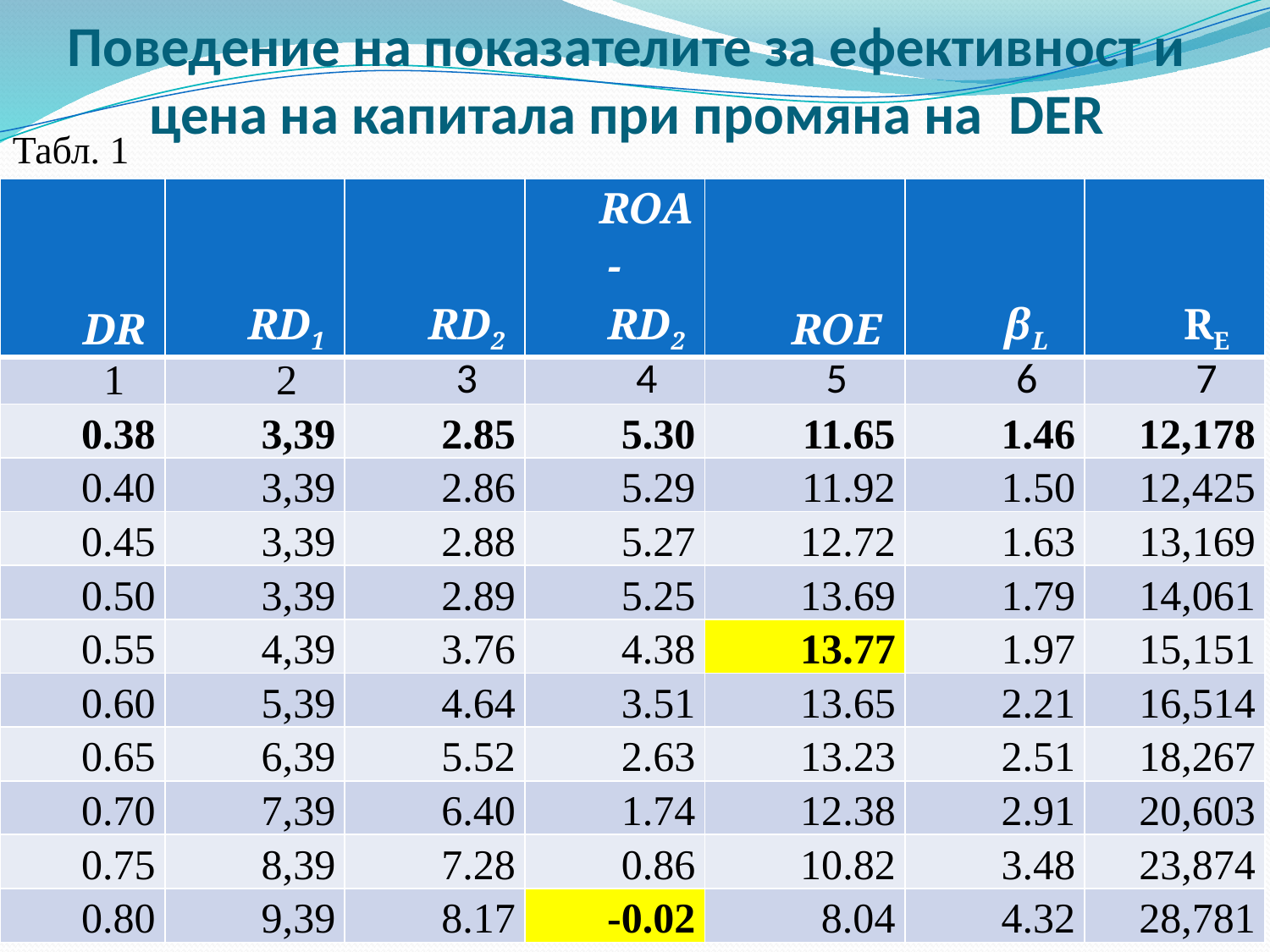

# Поведение на показателите за ефективност и цена на капитала при промяна на  DER
Табл. 1

| DR | RD1 | RD2 | ROA- RD2 | ROE | βL | RЕ |
| --- | --- | --- | --- | --- | --- | --- |
| 1 | 2 | 3 | 4 | 5 | 6 | 7 |
| 0.38 | 3,39 | 2.85 | 5.30 | 11.65 | 1.46 | 12,178 |
| 0.40 | 3,39 | 2.86 | 5.29 | 11.92 | 1.50 | 12,425 |
| 0.45 | 3,39 | 2.88 | 5.27 | 12.72 | 1.63 | 13,169 |
| 0.50 | 3,39 | 2.89 | 5.25 | 13.69 | 1.79 | 14,061 |
| 0.55 | 4,39 | 3.76 | 4.38 | 13.77 | 1.97 | 15,151 |
| 0.60 | 5,39 | 4.64 | 3.51 | 13.65 | 2.21 | 16,514 |
| 0.65 | 6,39 | 5.52 | 2.63 | 13.23 | 2.51 | 18,267 |
| 0.70 | 7,39 | 6.40 | 1.74 | 12.38 | 2.91 | 20,603 |
| 0.75 | 8,39 | 7.28 | 0.86 | 10.82 | 3.48 | 23,874 |
| 0.80 | 9,39 | 8.17 | -0.02 | 8.04 | 4.32 | 28,781 |
6